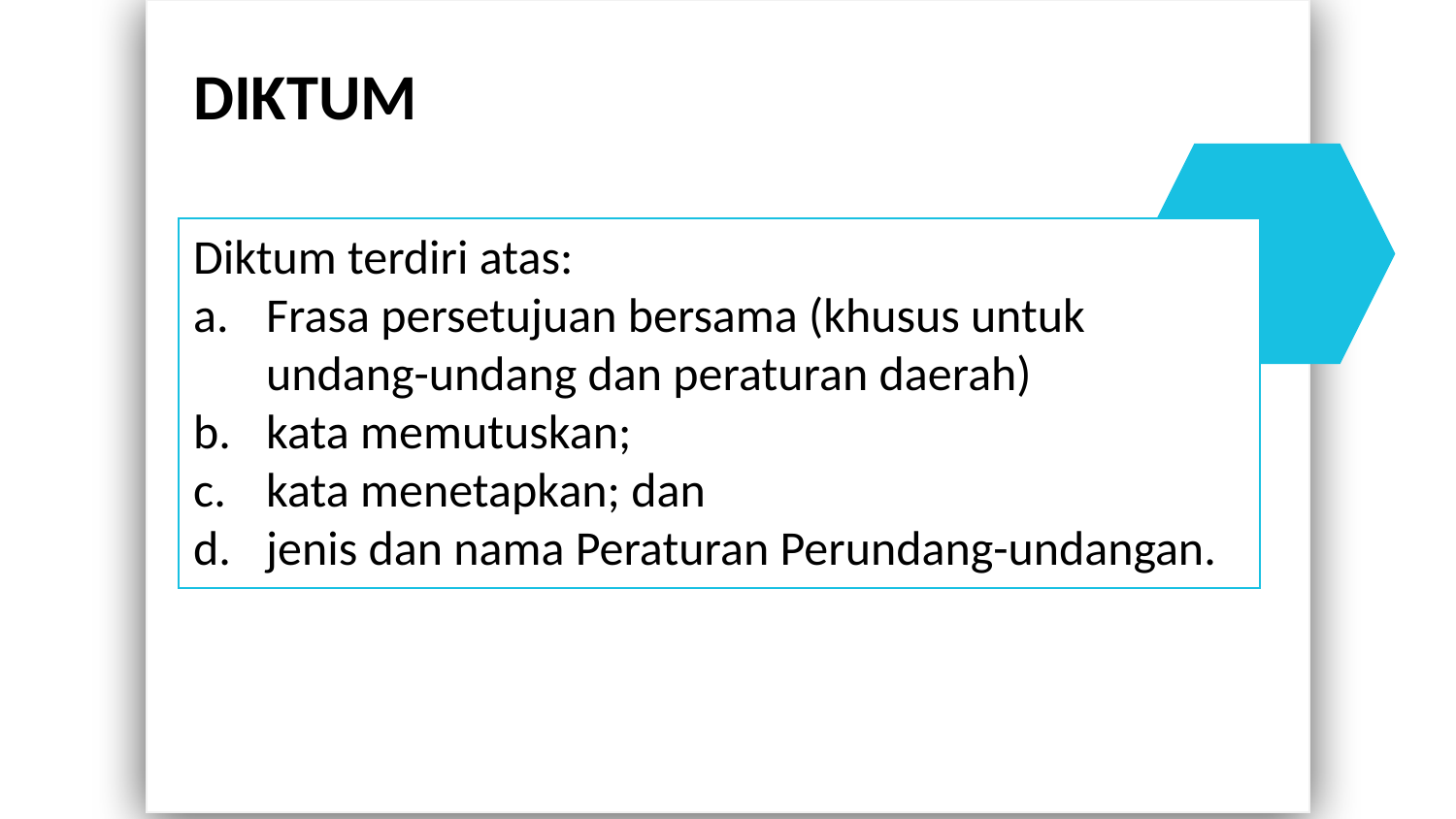

DIKTUM

Diktum terdiri atas:
Frasa persetujuan bersama (khusus untuk undang-undang dan peraturan daerah)
kata memutuskan;
kata menetapkan; dan
jenis dan nama Peraturan Perundang-undangan..